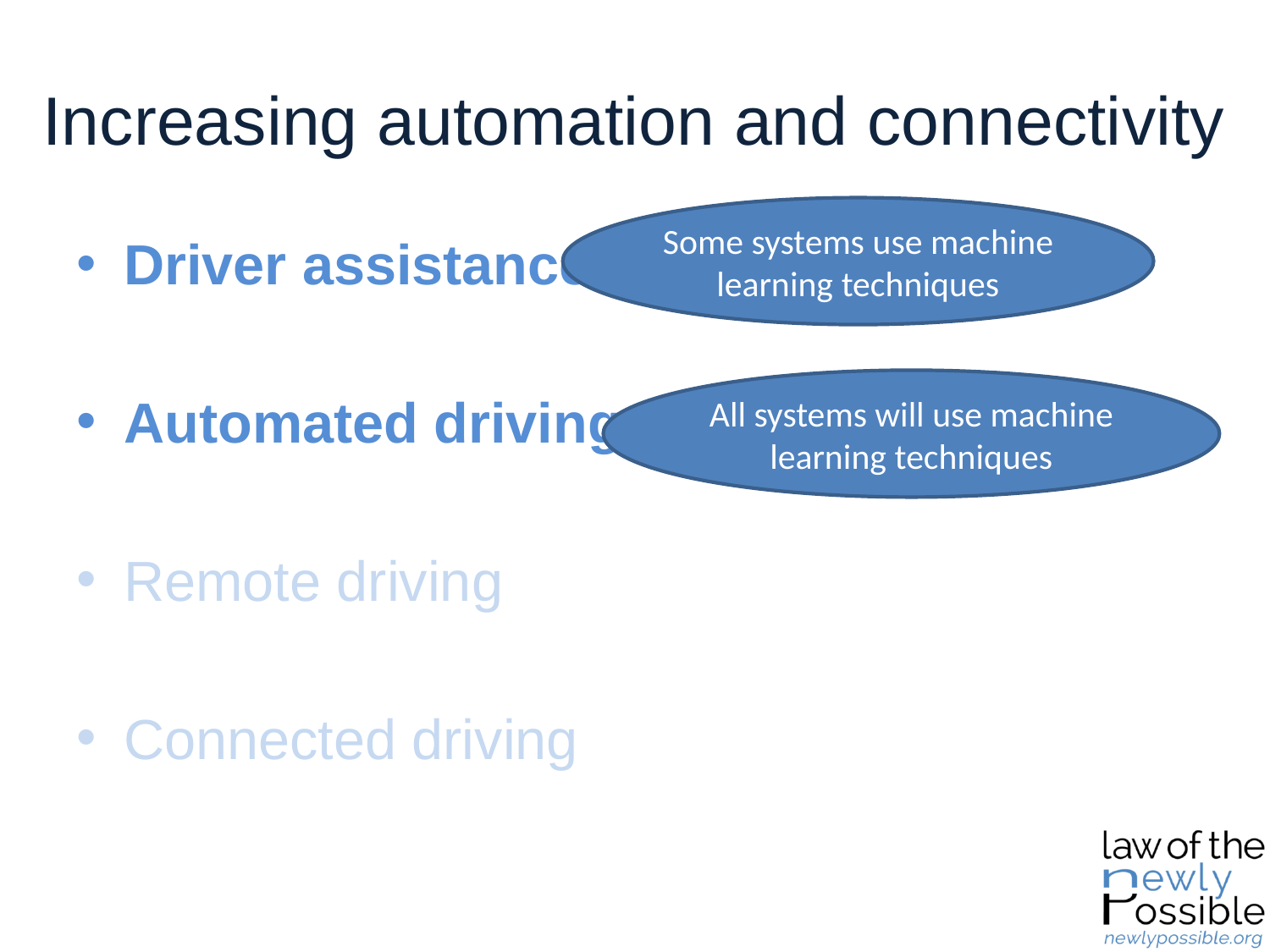

# Increasing automation and connectivity
Some systems use machine learning techniques
Driver assistance

Automated driving

Remote driving

Connected driving
All systems will use machine learning techniques